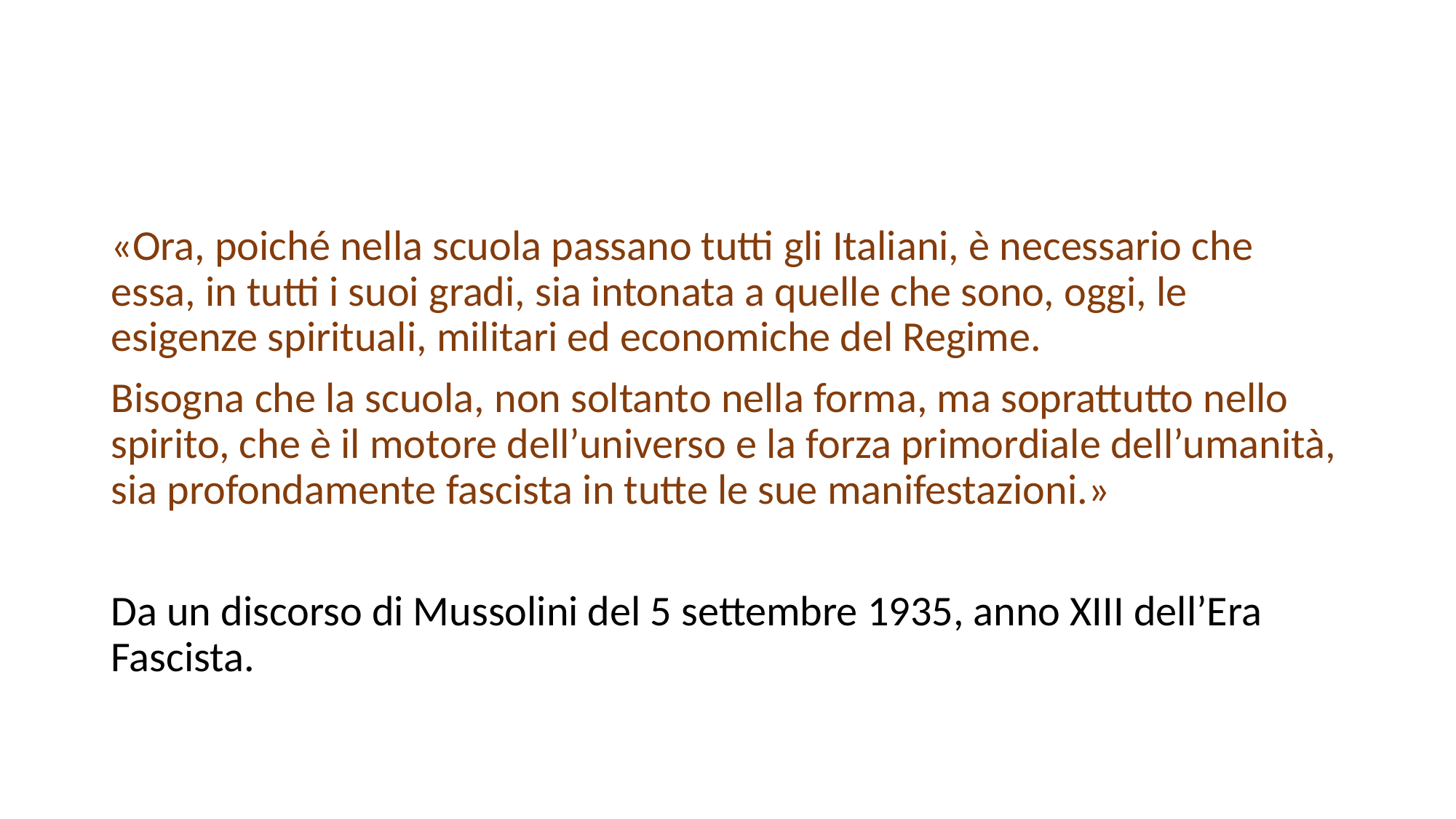

#
«Ora, poiché nella scuola passano tutti gli Italiani, è necessario che essa, in tutti i suoi gradi, sia intonata a quelle che sono, oggi, le esigenze spirituali, militari ed economiche del Regime.
Bisogna che la scuola, non soltanto nella forma, ma soprattutto nello spirito, che è il motore dell’universo e la forza primordiale dell’umanità, sia profondamente fascista in tutte le sue manifestazioni.»

Da un discorso di Mussolini del 5 settembre 1935, anno XIII dell’Era Fascista.